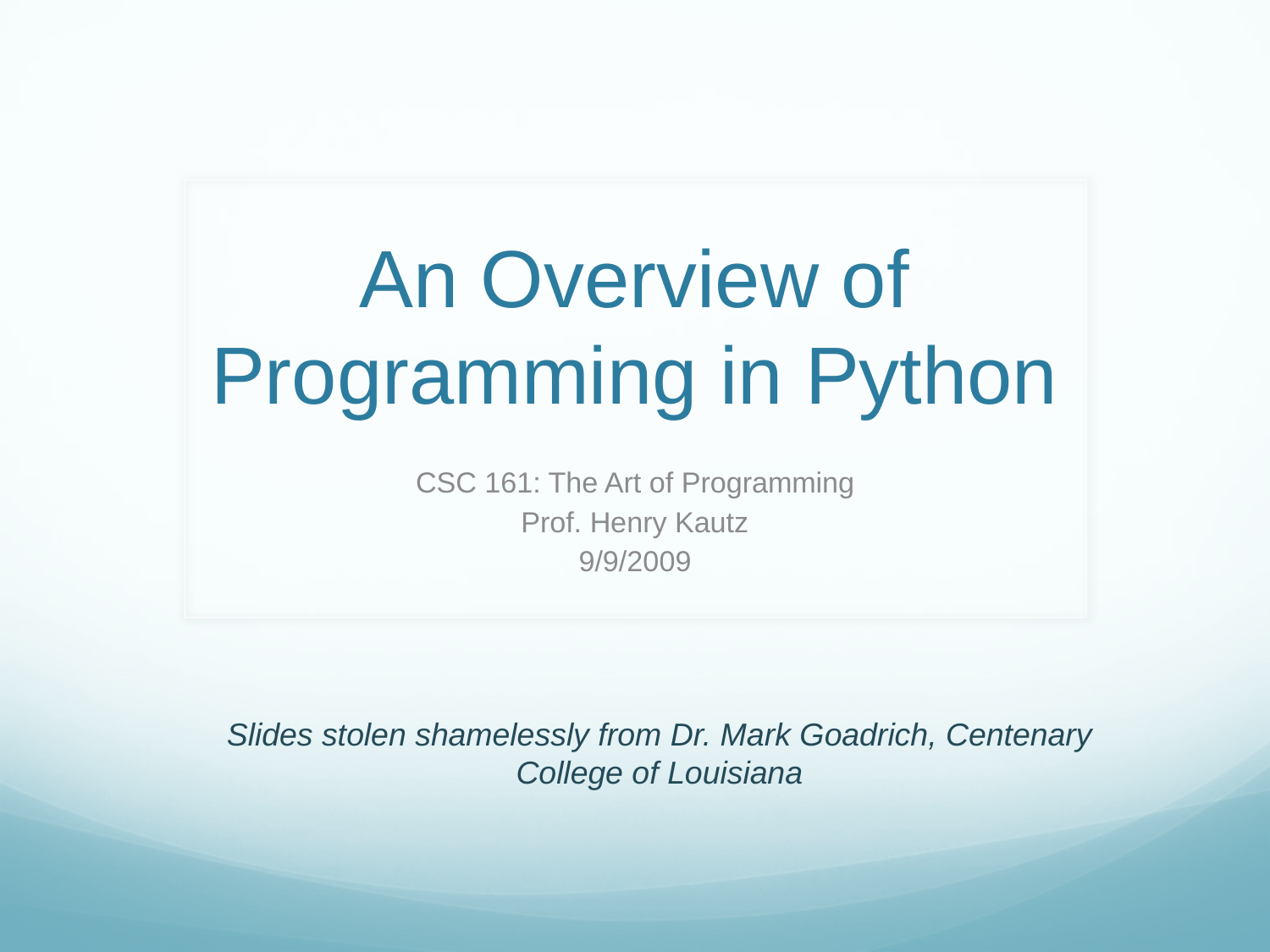

# An Overview of Programming in Python
CSC 161: The Art of Programming
Prof. Henry Kautz
9/9/2009

Slides stolen shamelessly from Dr. Mark Goadrich, Centenary College of Louisiana